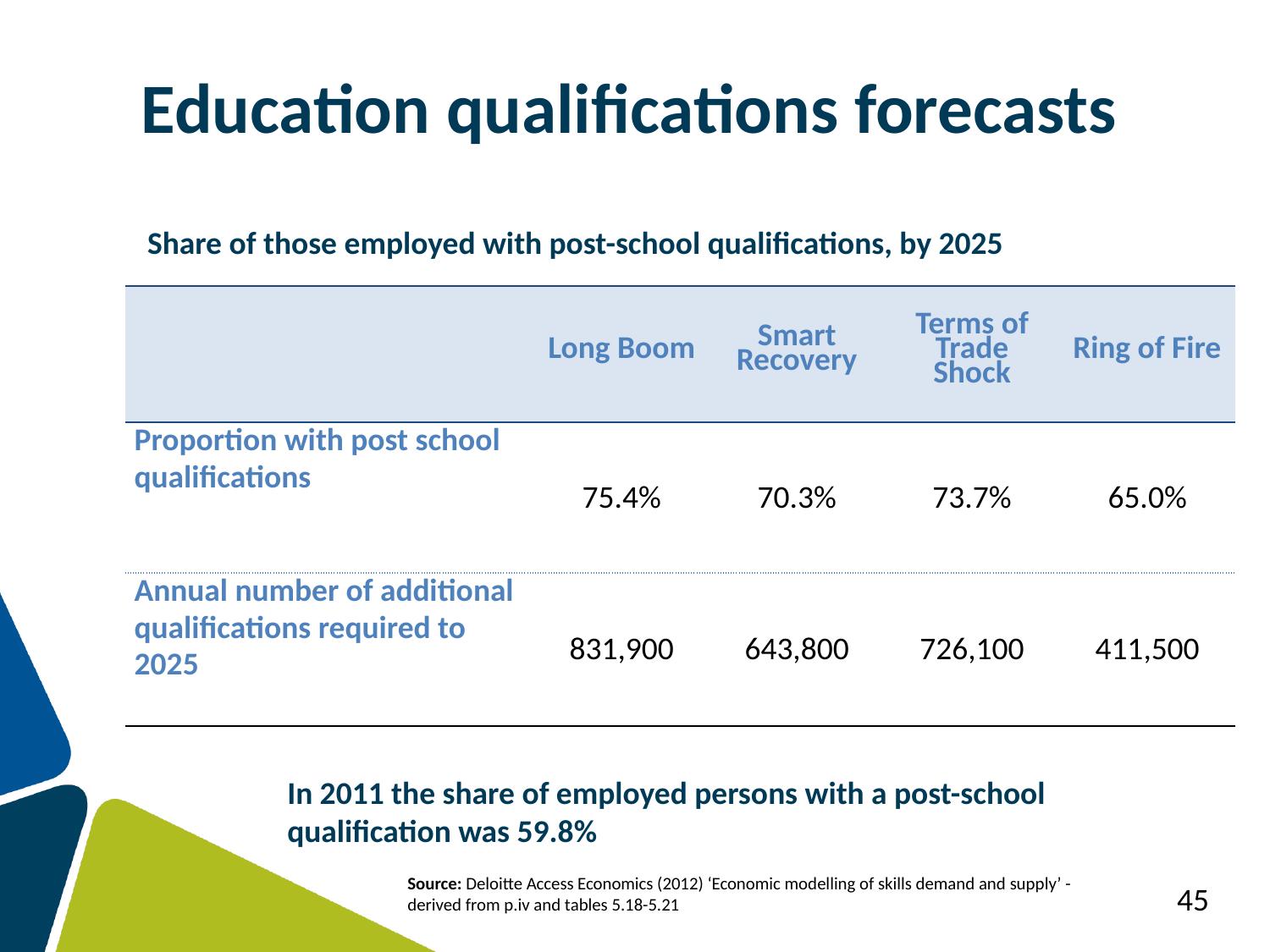

Education qualifications forecasts
Share of those employed with post-school qualifications, by 2025
|  | Long Boom | Smart Recovery | Terms of Trade Shock | Ring of Fire |
| --- | --- | --- | --- | --- |
| Proportion with post school qualifications | 75.4% | 70.3% | 73.7% | 65.0% |
| Annual number of additional qualifications required to 2025 | 831,900 | 643,800 | 726,100 | 411,500 |
In 2011 the share of employed persons with a post-school qualification was 59.8%
Source: Deloitte Access Economics (2012) ‘Economic modelling of skills demand and supply’ - derived from p.iv and tables 5.18-5.21
45